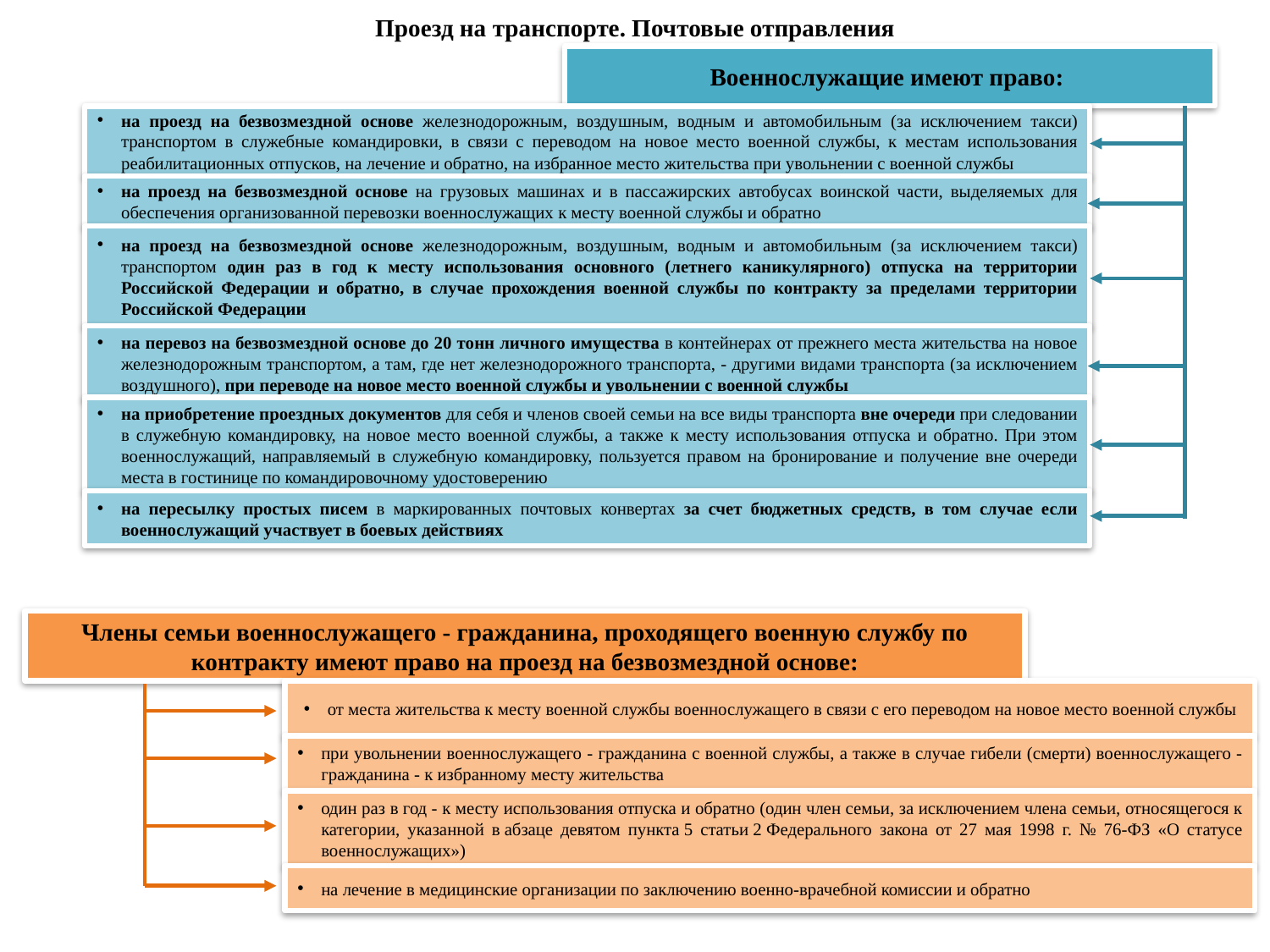

Проезд на транспорте. Почтовые отправления
Военнослужащие имеют право:
на проезд на безвозмездной основе железнодорожным, воздушным, водным и автомобильным (за исключением такси) транспортом в служебные командировки, в связи с переводом на новое место военной службы, к местам использования реабилитационных отпусков, на лечение и обратно, на избранное место жительства при увольнении с военной службы
на проезд на безвозмездной основе на грузовых машинах и в пассажирских автобусах воинской части, выделяемых для обеспечения организованной перевозки военнослужащих к месту военной службы и обратно
на проезд на безвозмездной основе железнодорожным, воздушным, водным и автомобильным (за исключением такси) транспортом один раз в год к месту использования основного (летнего каникулярного) отпуска на территории Российской Федерации и обратно, в случае прохождения военной службы по контракту за пределами территории Российской Федерации
на перевоз на безвозмездной основе до 20 тонн личного имущества в контейнерах от прежнего места жительства на новое железнодорожным транспортом, а там, где нет железнодорожного транспорта, - другими видами транспорта (за исключением воздушного), при переводе на новое место военной службы и увольнении с военной службы
на приобретение проездных документов для себя и членов своей семьи на все виды транспорта вне очереди при следовании в служебную командировку, на новое место военной службы, а также к месту использования отпуска и обратно. При этом военнослужащий, направляемый в служебную командировку, пользуется правом на бронирование и получение вне очереди места в гостинице по командировочному удостоверению
на пересылку простых писем в маркированных почтовых конвертах за счет бюджетных средств, в том случае если военнослужащий участвует в боевых действиях
Члены семьи военнослужащего - гражданина, проходящего военную службу по контракту имеют право на проезд на безвозмездной основе:
от места жительства к месту военной службы военнослужащего в связи с его переводом на новое место военной службы
при увольнении военнослужащего - гражданина с военной службы, а также в случае гибели (смерти) военнослужащего - гражданина - к избранному месту жительства
один раз в год - к месту использования отпуска и обратно (один член семьи, за исключением члена семьи, относящегося к категории, указанной в абзаце девятом пункта 5 статьи 2 Федерального закона от 27 мая 1998 г. № 76-ФЗ «О статусе военнослужащих»)
на лечение в медицинские организации по заключению военно-врачебной комиссии и обратно